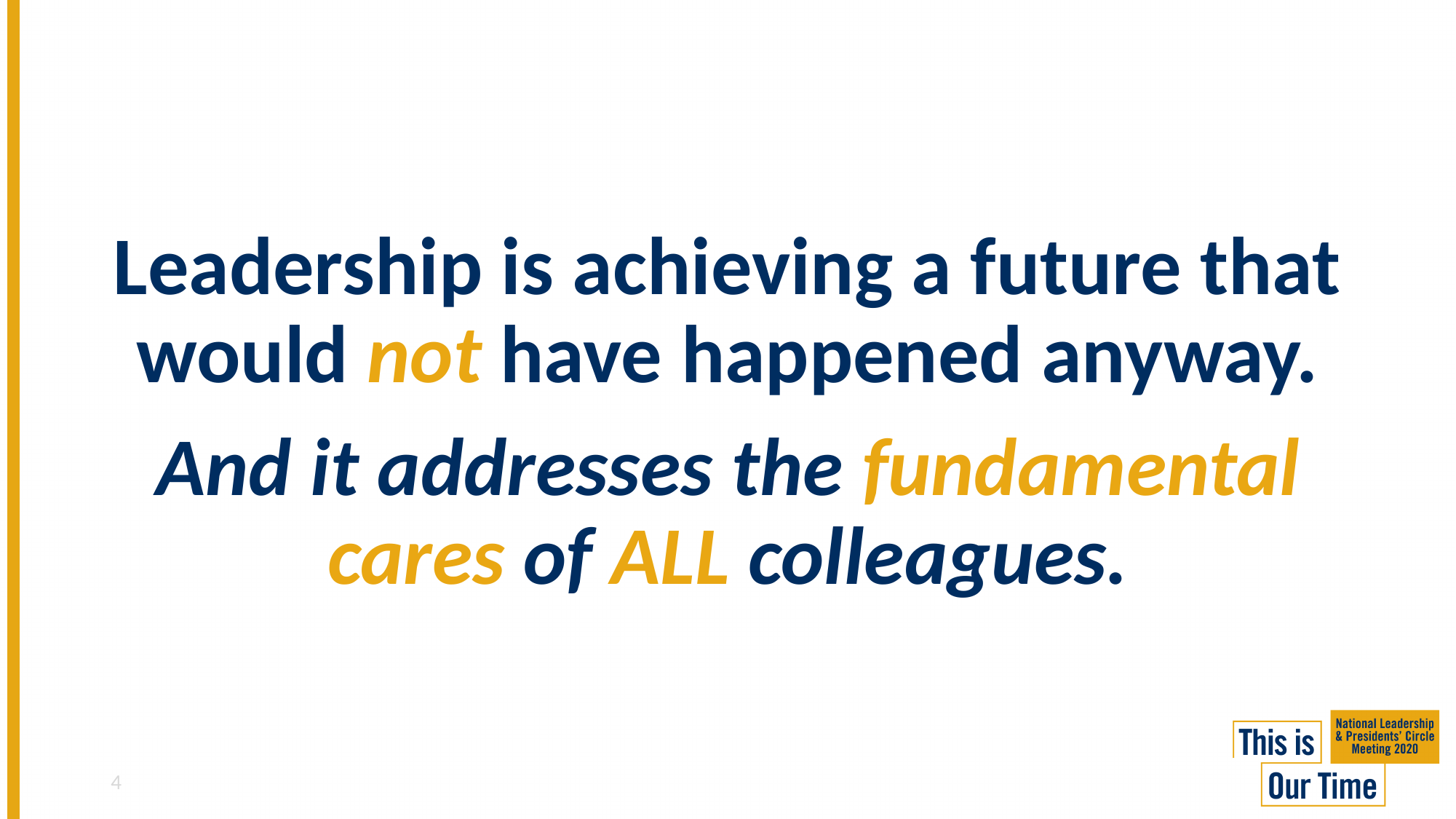

Leadership is achieving a future that would not have happened anyway.
And it addresses the fundamental cares of ALL colleagues.
4